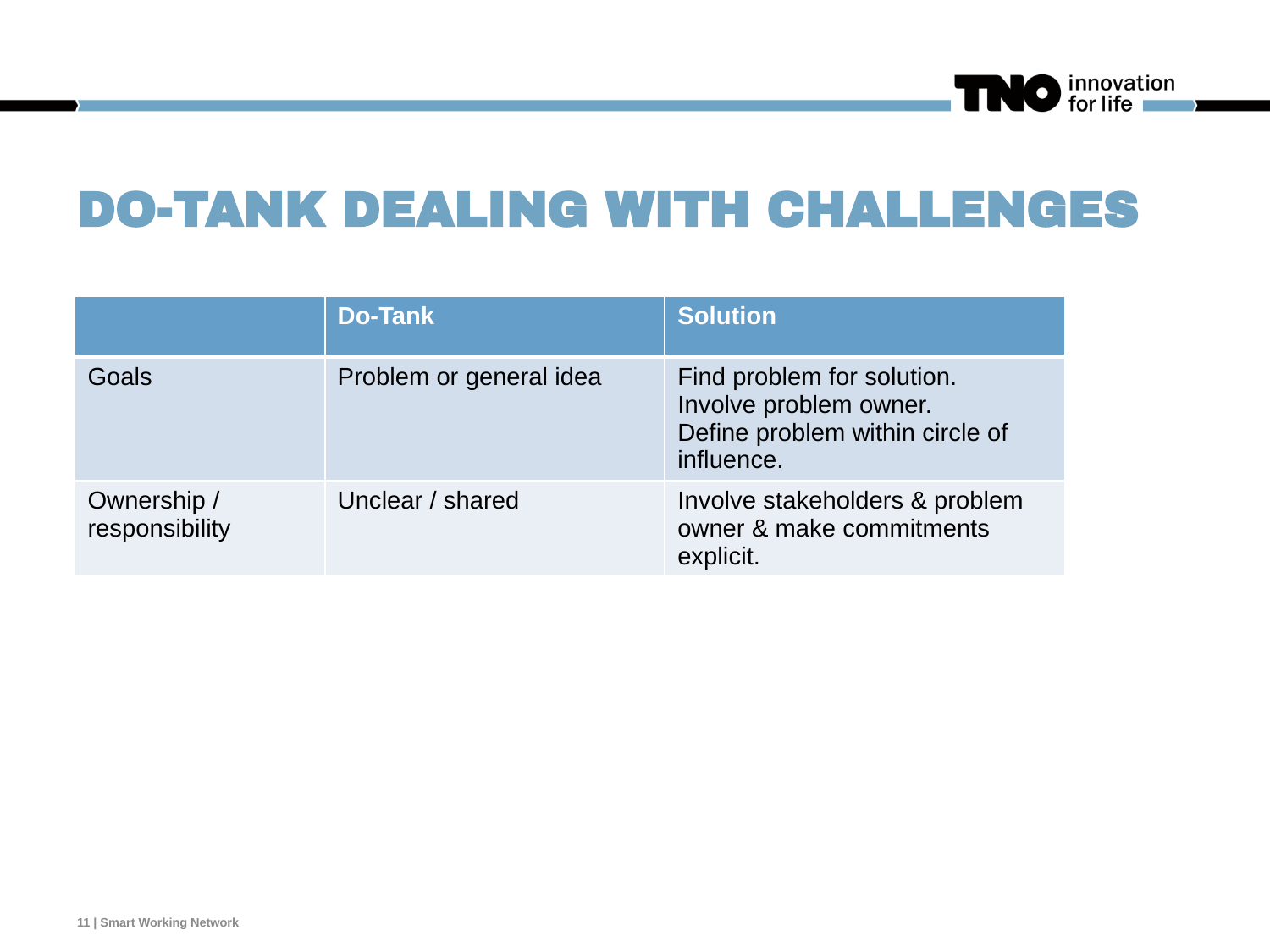

# Do-Tank dealing with challenges
|  | Do-Tank | Solution |
| --- | --- | --- |
| Goals | Problem or general idea | Find problem for solution. Involve problem owner. Define problem within circle of influence. |
| Ownership / responsibility | Unclear / shared | Involve stakeholders & problem owner & make commitments explicit. |

11 | Smart Working Network